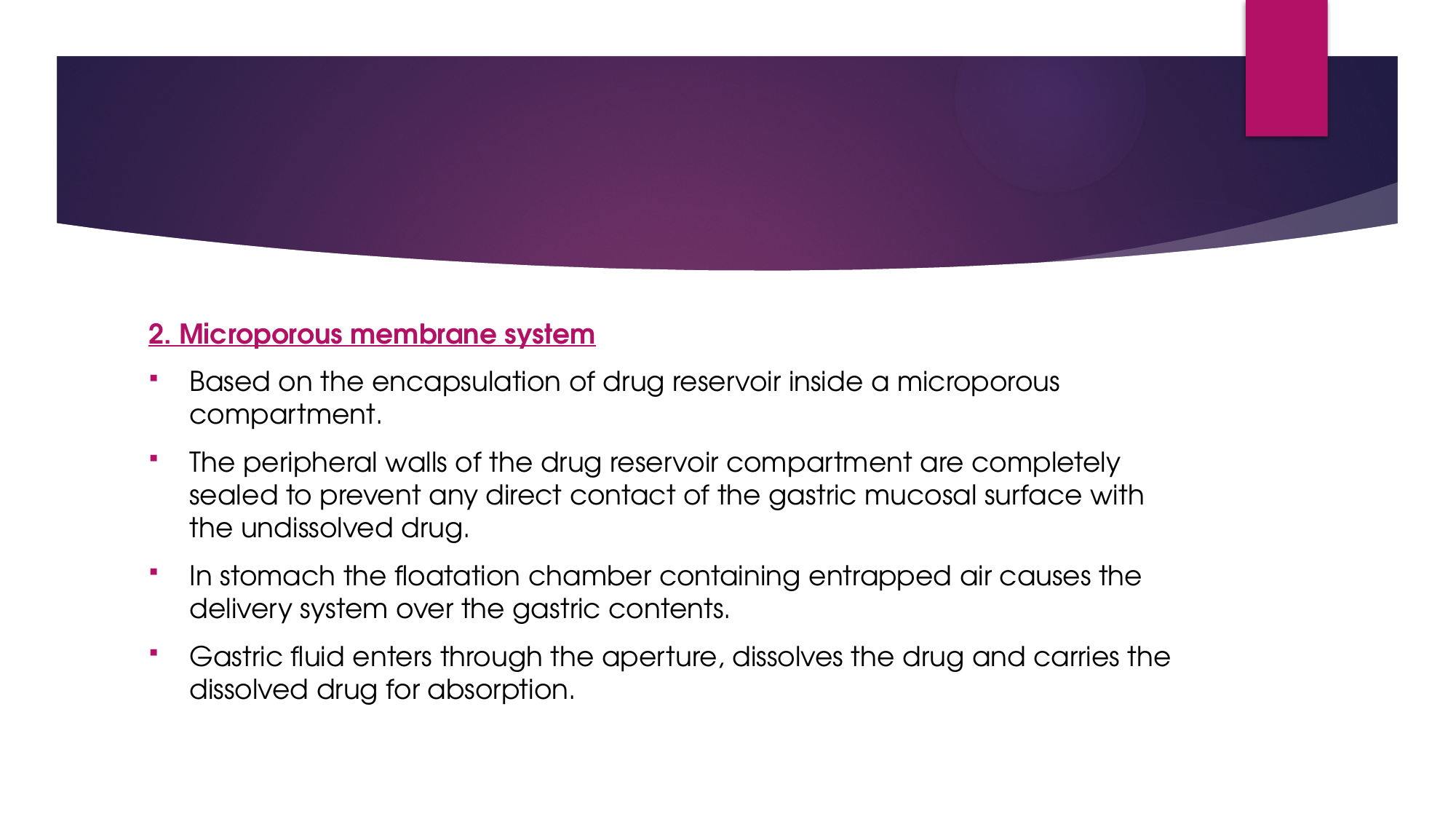

2. Microporous membrane system
Based on the encapsulation of drug reservoir inside a microporous compartment.
The peripheral walls of the drug reservoir compartment are completely sealed to prevent any direct contact of the gastric mucosal surface with the undissolved drug.
In stomach the floatation chamber containing entrapped air causes the delivery system over the gastric contents.
Gastric fluid enters through the aperture, dissolves the drug and carries the dissolved drug for absorption.